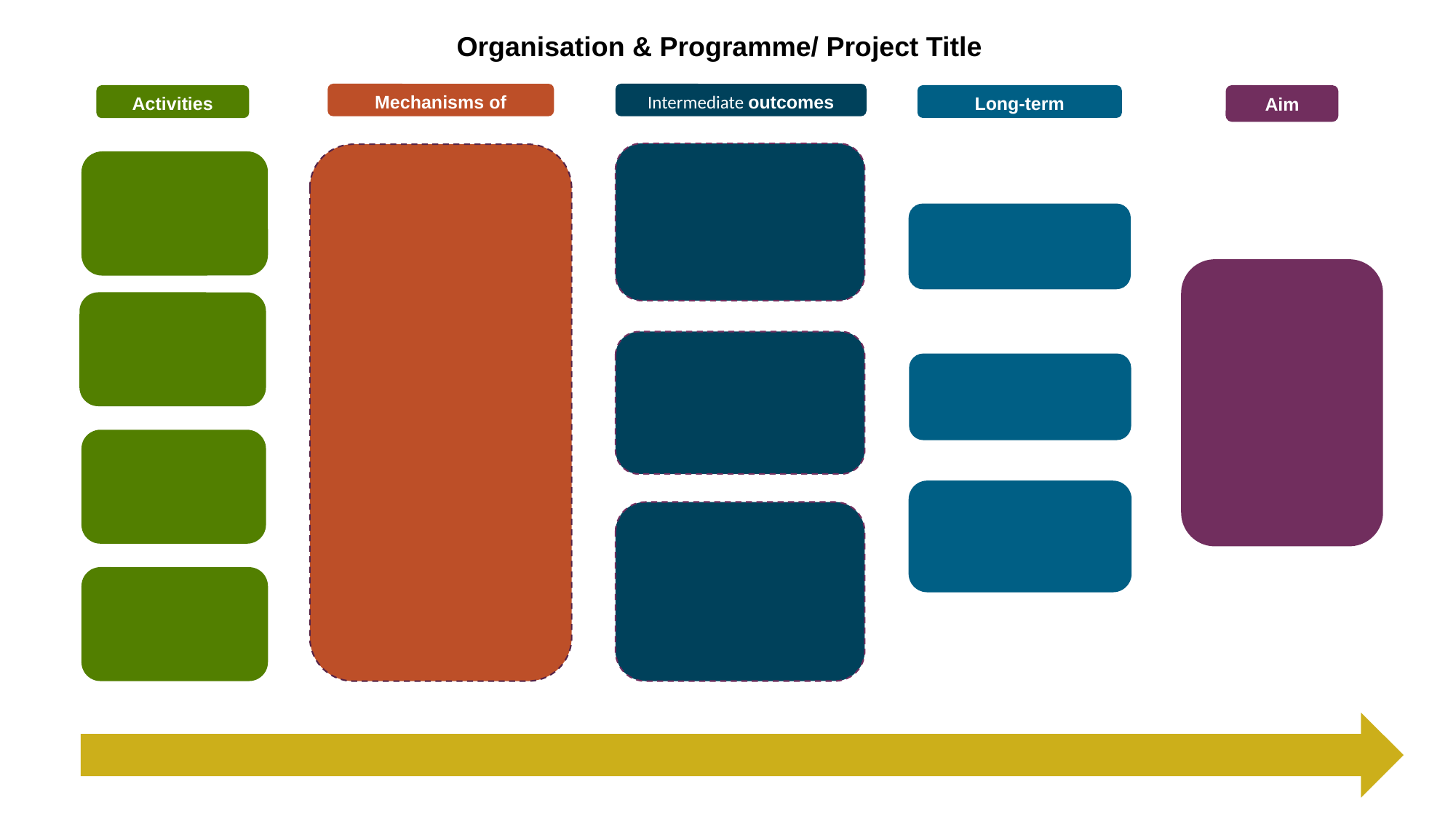

Organisation & Programme/ Project Title

Mechanisms of Change

Intermediate outcomes

Activities

Long-term outcomes

Aim